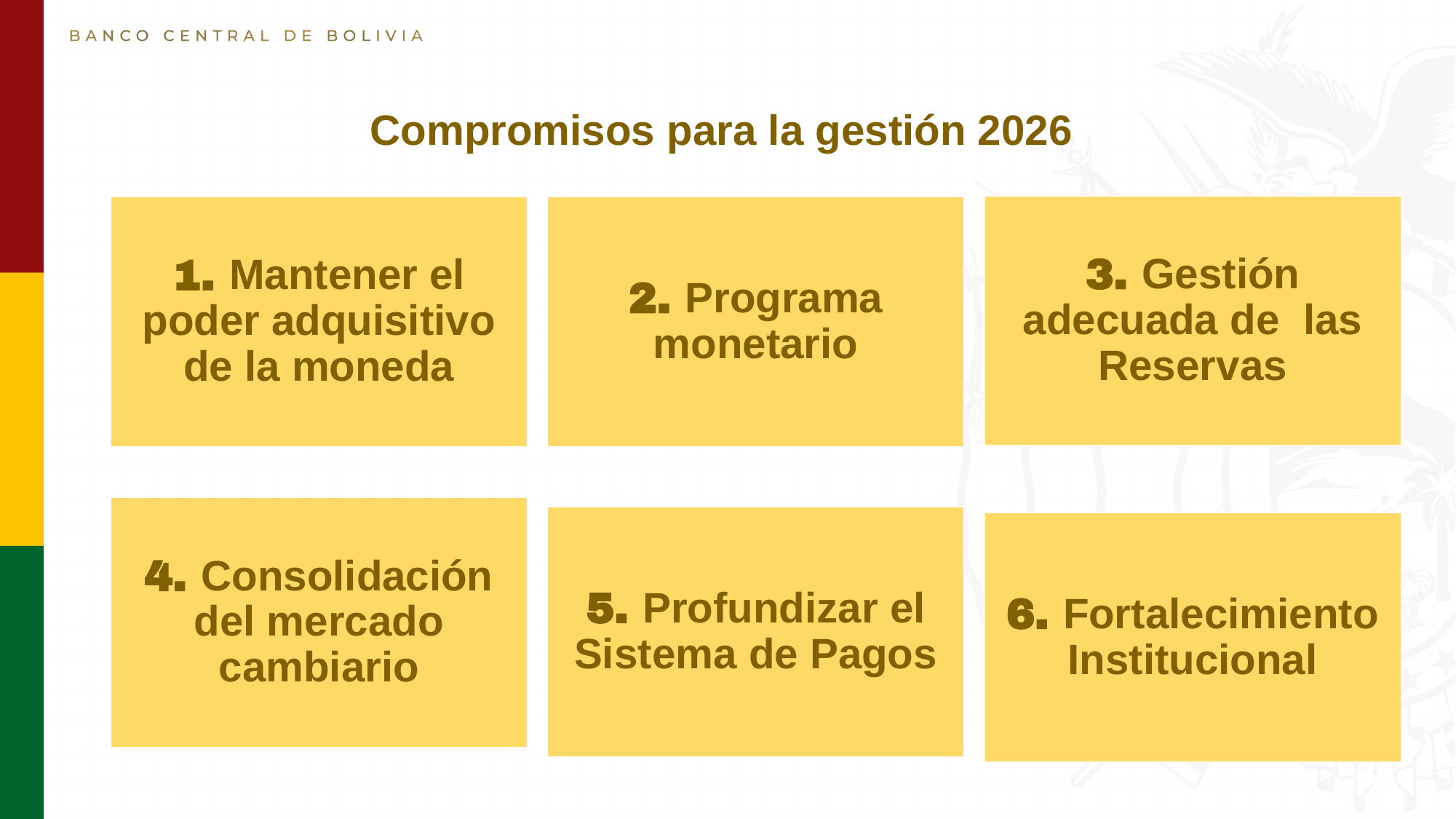

# Compromisos para la gestión 2026

3. Gestión adecuada de  las Reservas

1. Mantener el poder adquisitivo de la moneda

2. Programa monetario

4. Consolidación del mercado cambiario

5. Profundizar el Sistema de Pagos

6. Fortalecimiento Institucional